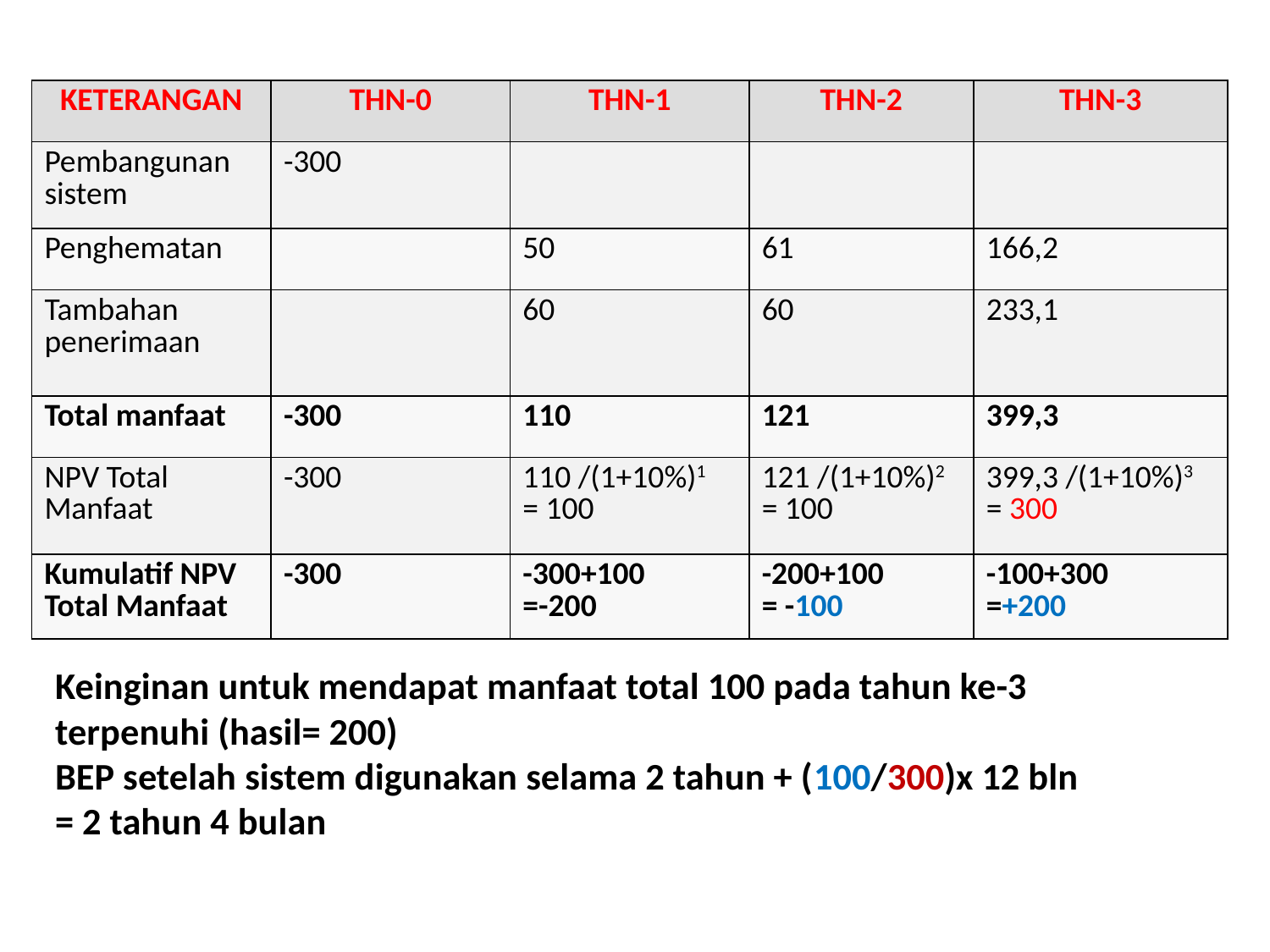

| KETERANGAN | THN-0 | THN-1 | THN-2 | THN-3 |
| --- | --- | --- | --- | --- |
| Pembangunan sistem | -300 |  |  |  |
| Penghematan |  | 50 | 61 | 166,2 |
| Tambahan penerimaan |  | 60 | 60 | 233,1 |
| Total manfaat | -300 | 110 | 121 | 399,3 |
| NPV Total Manfaat | -300 | 110 /(1+10%)1 = 100 | 121 /(1+10%)2 = 100 | 399,3 /(1+10%)3 = 300 |
| Kumulatif NPV Total Manfaat | -300 | -300+100 =-200 | -200+100 = -100 | -100+300 =+200 |
# Keinginan untuk mendapat manfaat total 100 pada tahun ke-3 terpenuhi (hasil= 200) BEP setelah sistem digunakan selama 2 tahun + (100/300)x 12 bln = 2 tahun 4 bulan
MPPL IF015           3 SKS
17